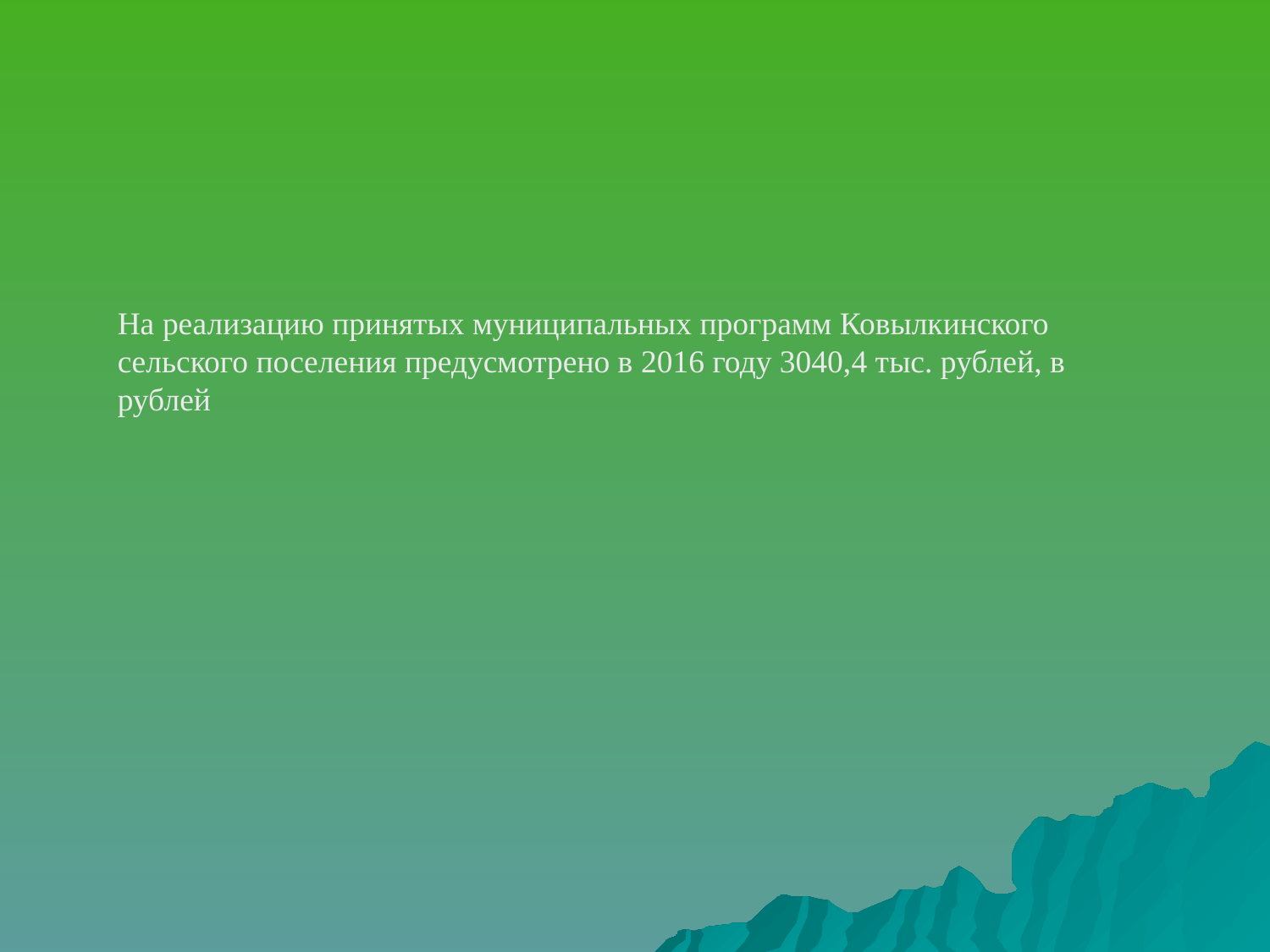

На реализацию принятых муниципальных программ Ковылкинского сельского поселения предусмотрено в 2016 году 3040,4 тыс. рублей, в  рублей